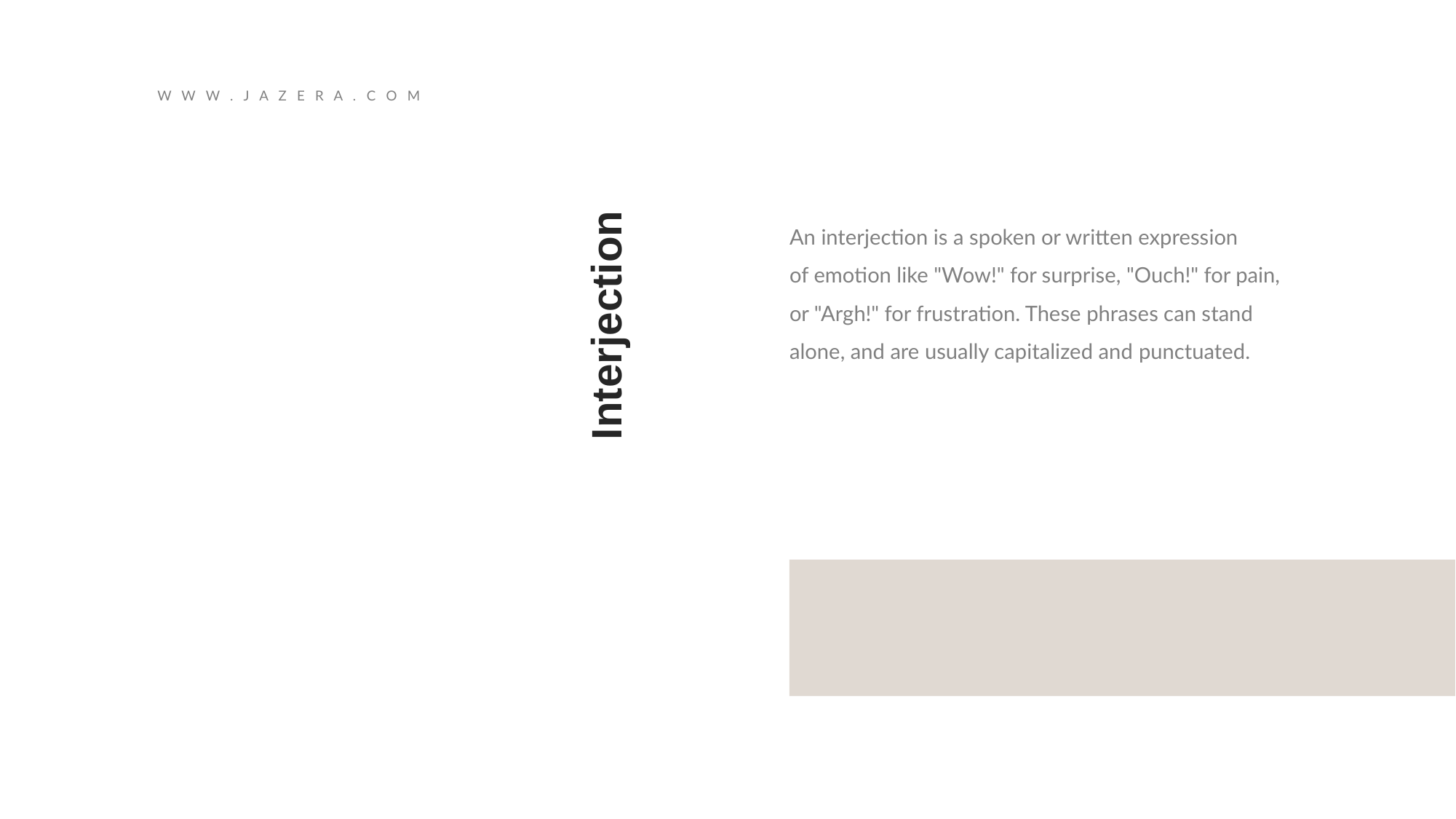

W   W   W   .   J   A   Z   E   R   A   .   C   O   M

An interjection is a spoken or written expression of emotion like "Wow!" for surprise, "Ouch!" for pain, or "Argh!" for frustration. These phrases can stand alone, and are usually capitalized and punctuated.
Interjection